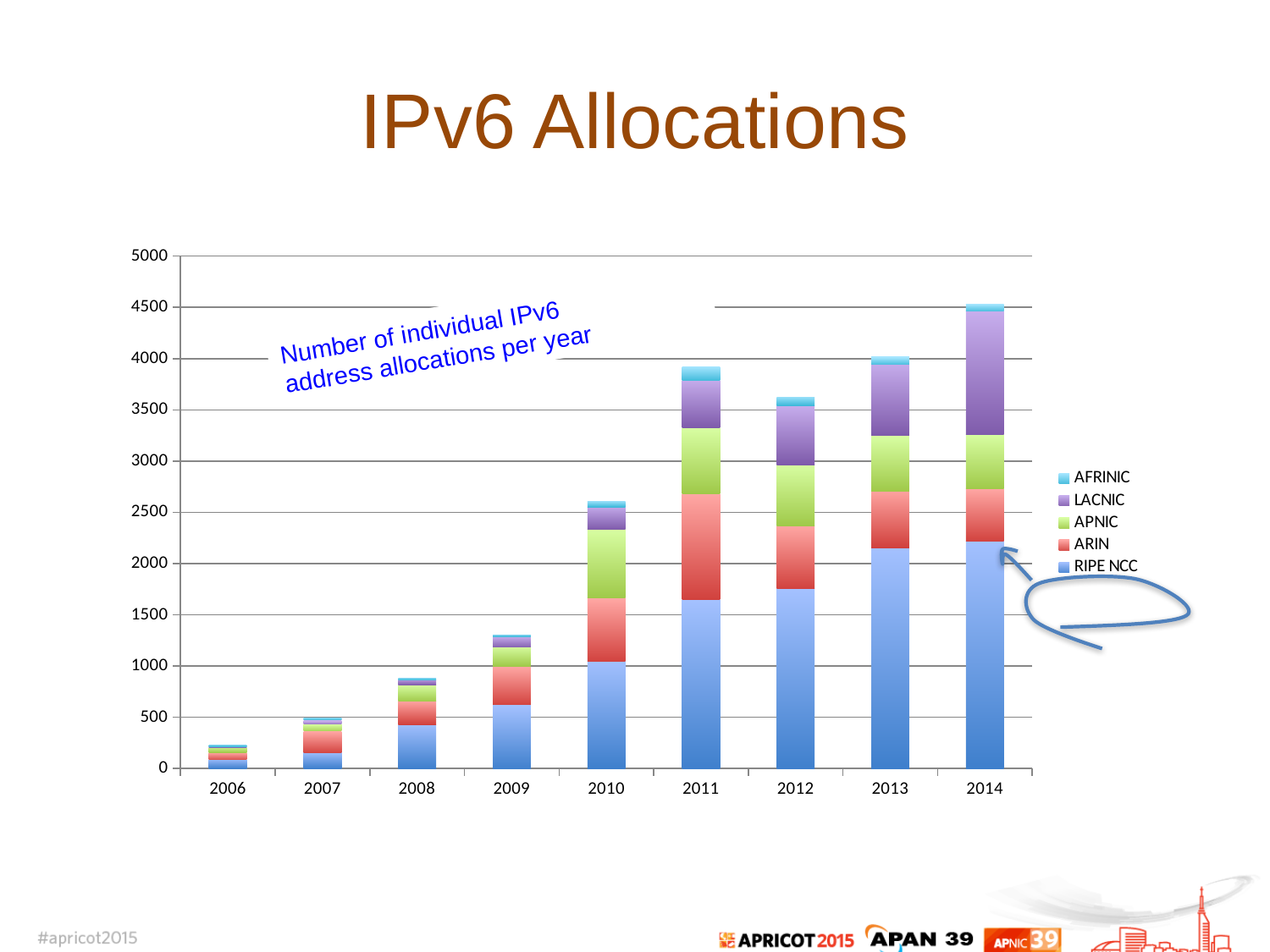

# IPv6 Allocations

### Chart

| Category | RIPE NCC | ARIN | APNIC | LACNIC | AFRINIC |
|---|---|---|---|---|---|
| 2006.0 | 89.0 | 69.0 | 43.0 | 12.0 | 17.0 |
| 2007.0 | 158.0 | 210.0 | 63.0 | 42.0 | 19.0 |
| 2008.0 | 427.0 | 227.0 | 161.0 | 48.0 | 16.0 |
| 2009.0 | 622.0 | 378.0 | 190.0 | 96.0 | 13.0 |
| 2010.0 | 1042.0 | 623.0 | 666.0 | 220.0 | 55.0 |
| 2011.0 | 1647.0 | 1038.0 | 641.0 | 463.0 | 129.0 |
| 2012.0 | 1756.0 | 611.0 | 599.0 | 573.0 | 83.0 |
| 2013.0 | 2149.0 | 560.0 | 540.0 | 698.0 | 73.0 |
| 2014.0 | 2218.0 | 512.0 | 528.0 | 1208.0 | 62.0 |
Number of individual IPv6
address allocations per year